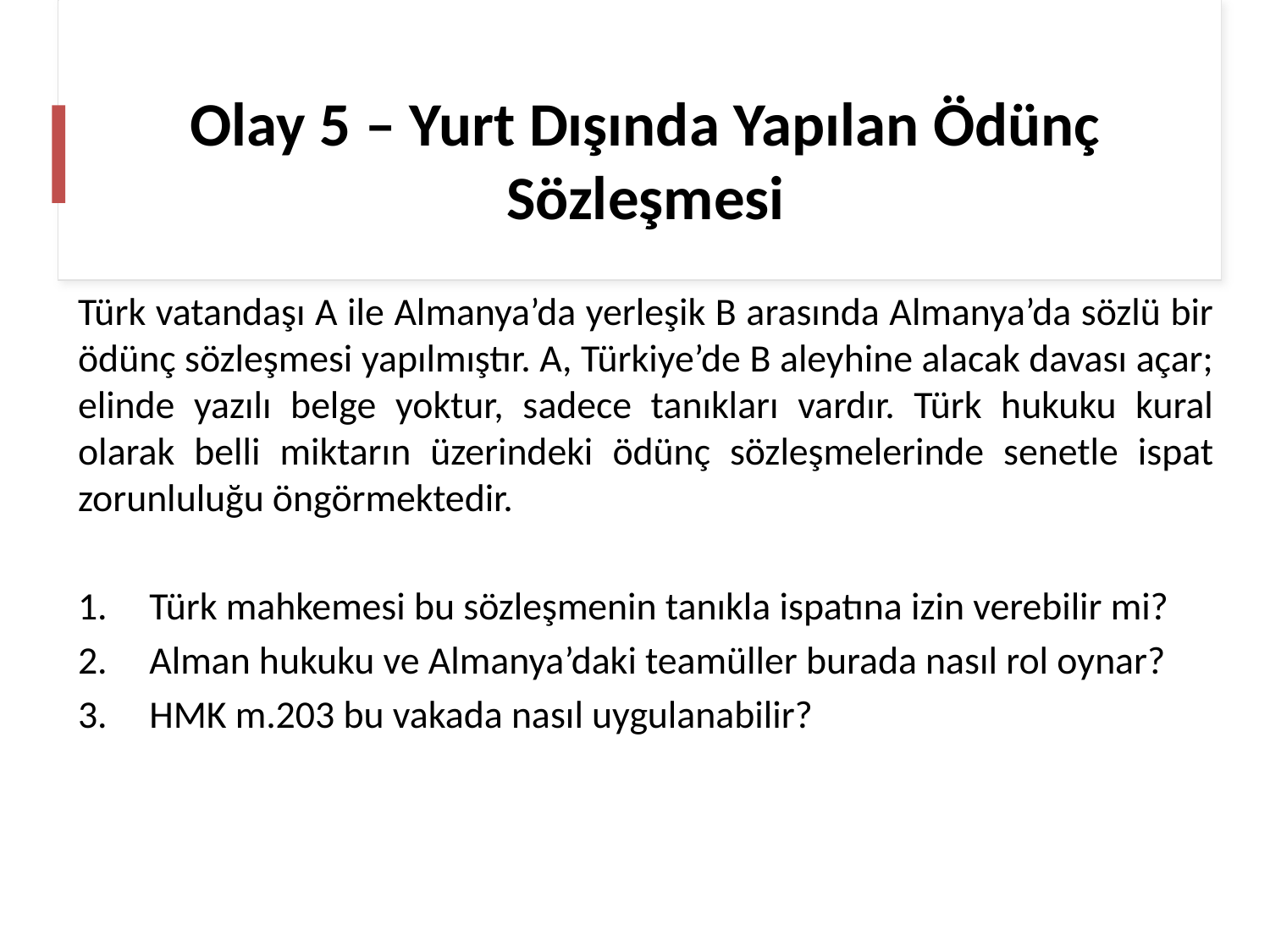

# Olay 5 – Yurt Dışında Yapılan Ödünç Sözleşmesi

Türk vatandaşı A ile Almanya’da yerleşik B arasında Almanya’da sözlü bir ödünç sözleşmesi yapılmıştır. A, Türkiye’de B aleyhine alacak davası açar; elinde yazılı belge yoktur, sadece tanıkları vardır. Türk hukuku kural olarak belli miktarın üzerindeki ödünç sözleşmelerinde senetle ispat zorunluluğu öngörmektedir.

Türk mahkemesi bu sözleşmenin tanıkla ispatına izin verebilir mi?
Alman hukuku ve Almanya’daki teamüller burada nasıl rol oynar?
HMK m.203 bu vakada nasıl uygulanabilir?